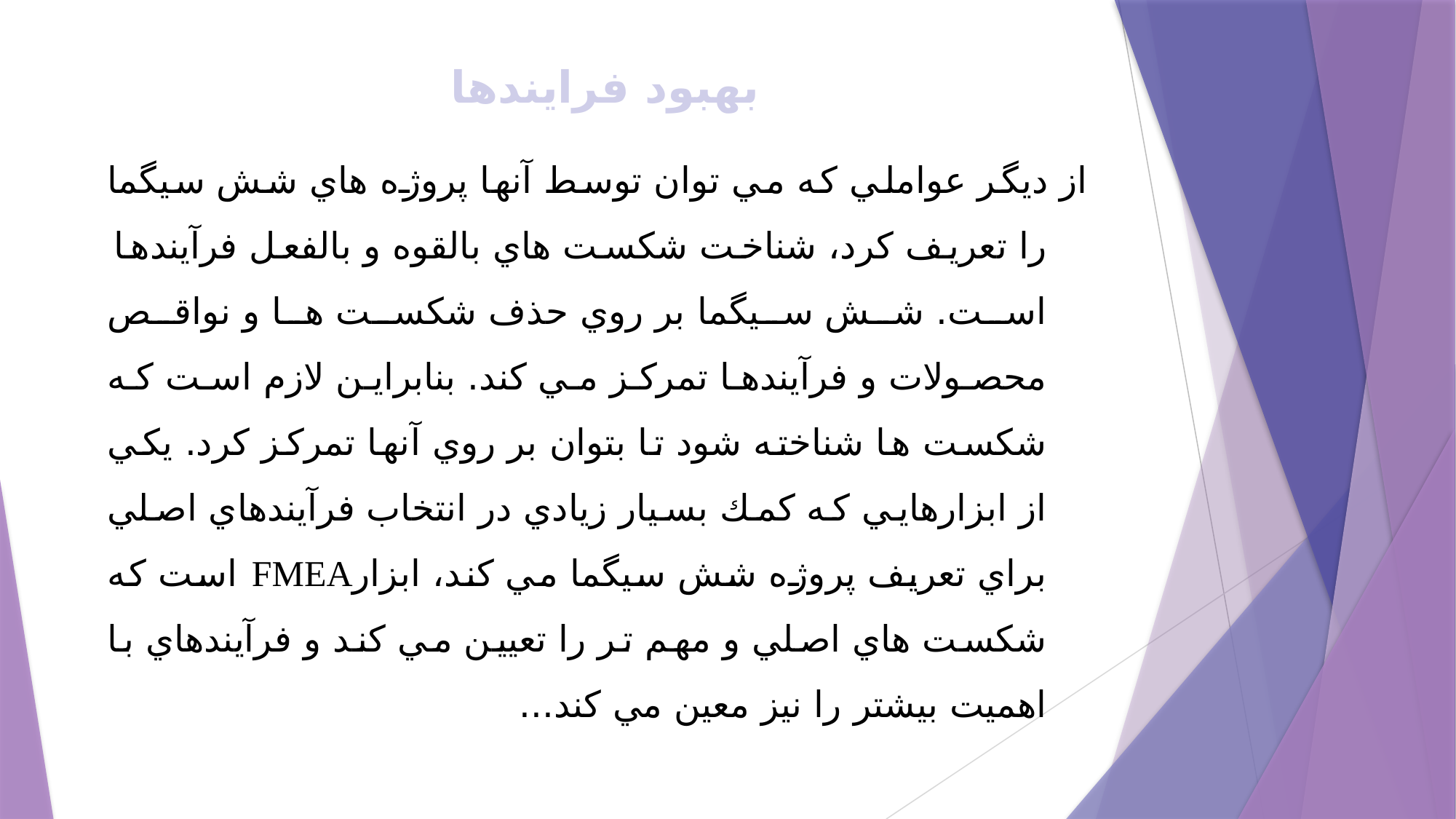

# بهبود فرایندها
از ديگر عواملي كه مي توان توسط آنها پروژه هاي شش سيگما را تعريف كرد، شناخت شكست هاي بالقوه و بالفعل فرآيندها است. شش سيگما بر روي حذف شكست ها و نواقص محصولات و فرآيندها تمركز مي كند. بنابراين لازم است كه شكست ها شناخته شود تا بتوان بر روي آنها تمركز كرد. يكي از ابزارهايي كه كمك بسيار زيادي در انتخاب فرآيندهاي اصلي براي تعريف پروژه شش سيگما مي كند، ابزارFMEA است كه شكست هاي اصلي و مهم تر را تعيين مي كند و فرآيندهاي با اهميت بيشتر را نيز معين مي كند...